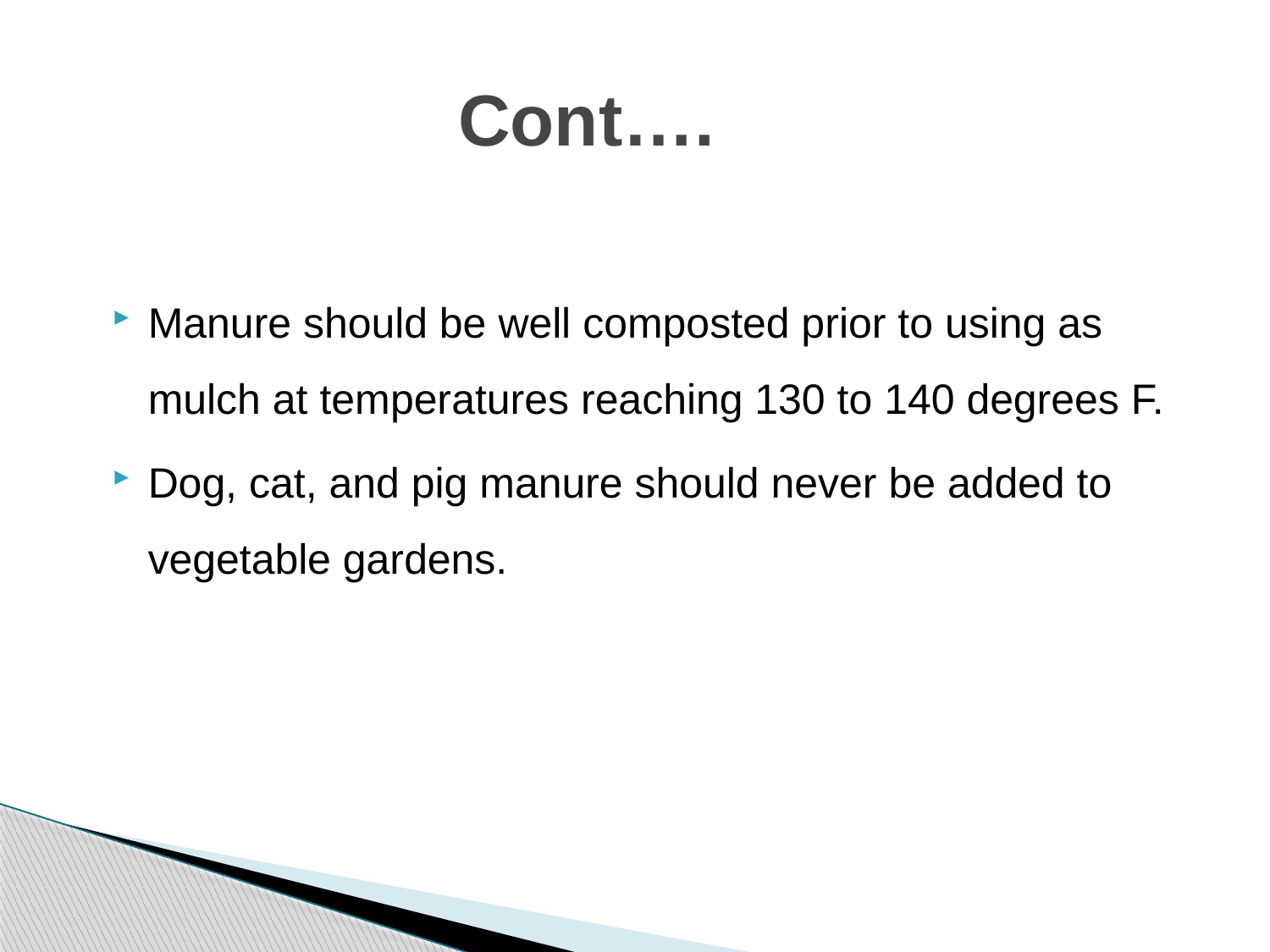

# Cont….
Manure should be well composted prior to using as mulch at temperatures reaching 130 to 140 degrees F.
Dog, cat, and pig manure should never be added to vegetable gardens.